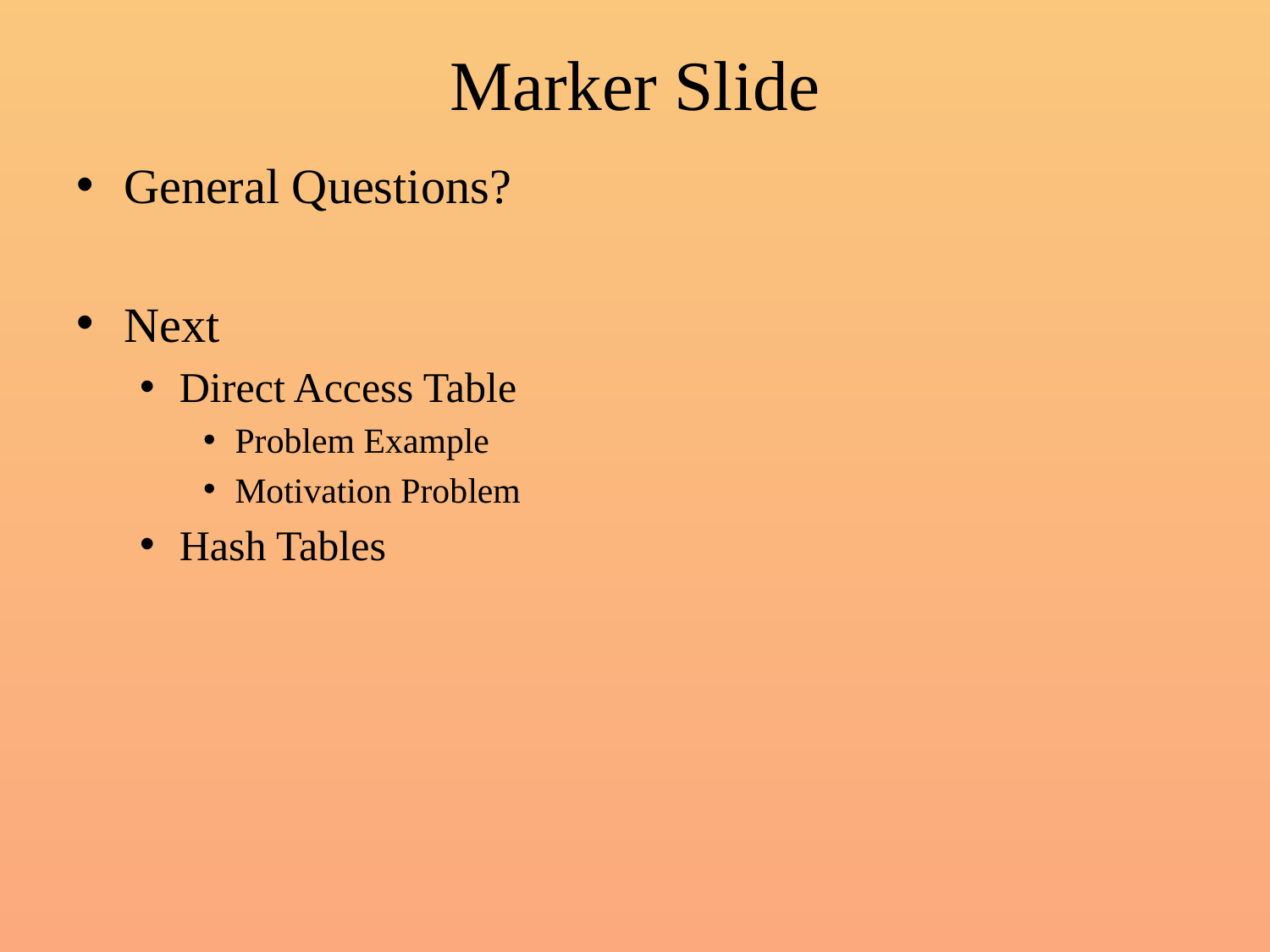

# Marker Slide
General Questions?

Next
Direct Access Table
Problem Example
Motivation Problem
Hash Tables